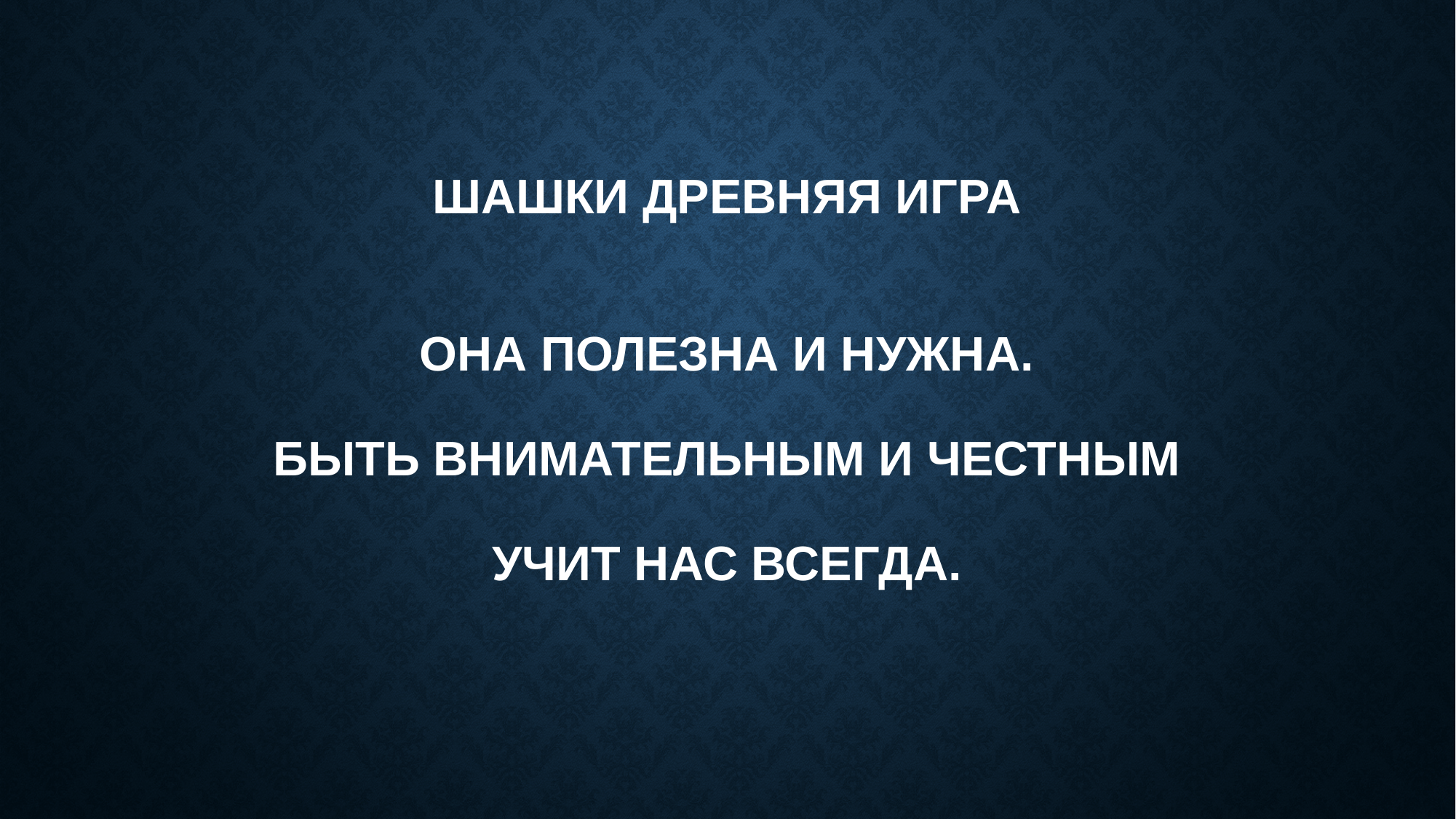

# Шашки древняя игра Она полезна и нужна. Быть внимательным и честным Учит нас всегда.